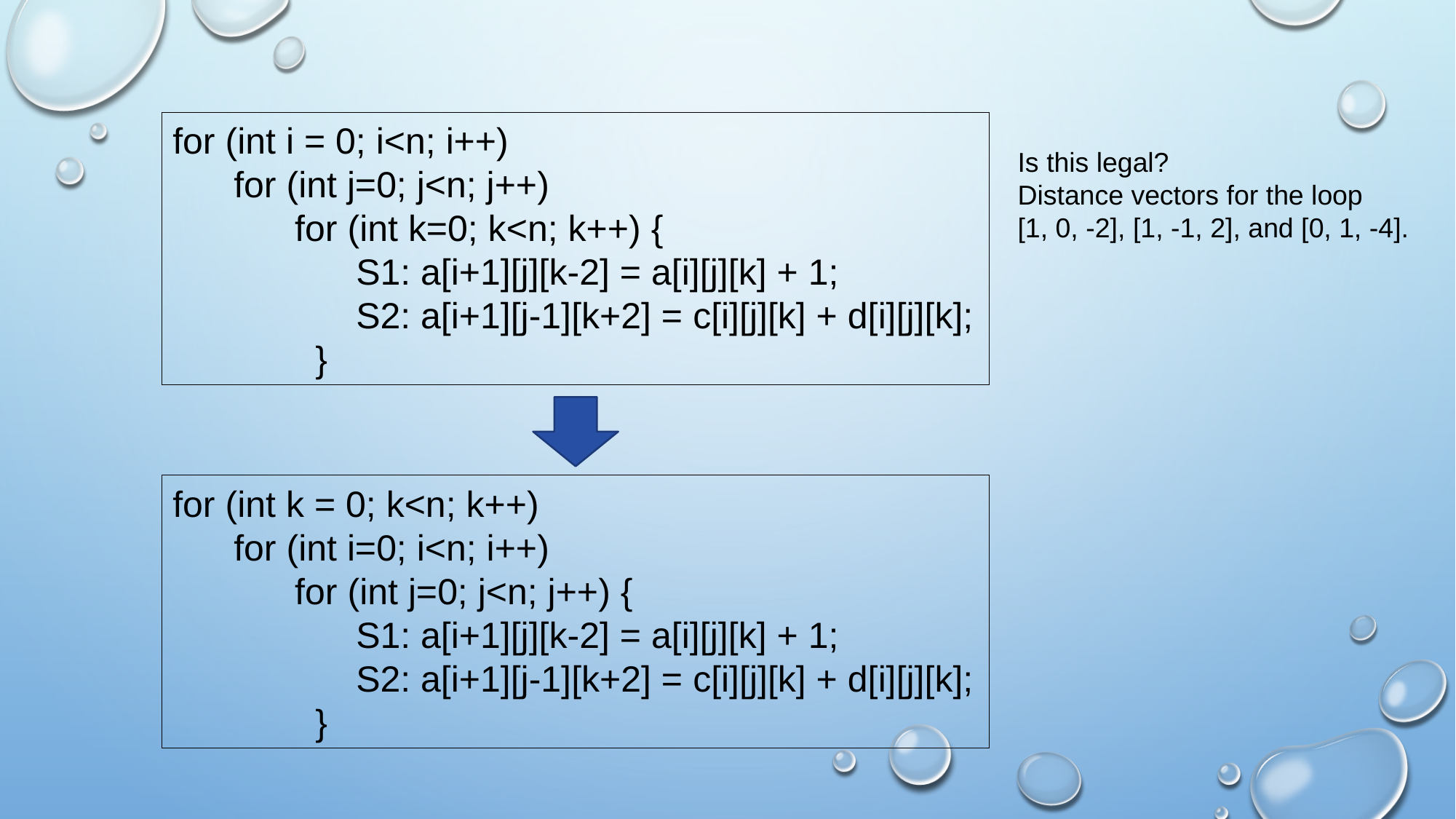

for (int i = 0; i<n; i++)
      for (int j=0; j<n; j++)
            for (int k=0; k<n; k++) {
                  S1: a[i+1][j][k-2] = a[i][j][k] + 1;
                  S2: a[i+1][j-1][k+2] = c[i][j][k] + d[i][j][k];
              }
Is this legal?
Distance vectors for the loop
[1, 0, -2], [1, -1, 2], and [0, 1, -4].

for (int k = 0; k<n; k++)
      for (int i=0; i<n; i++)
            for (int j=0; j<n; j++) {
                  S1: a[i+1][j][k-2] = a[i][j][k] + 1;
                  S2: a[i+1][j-1][k+2] = c[i][j][k] + d[i][j][k];
              }